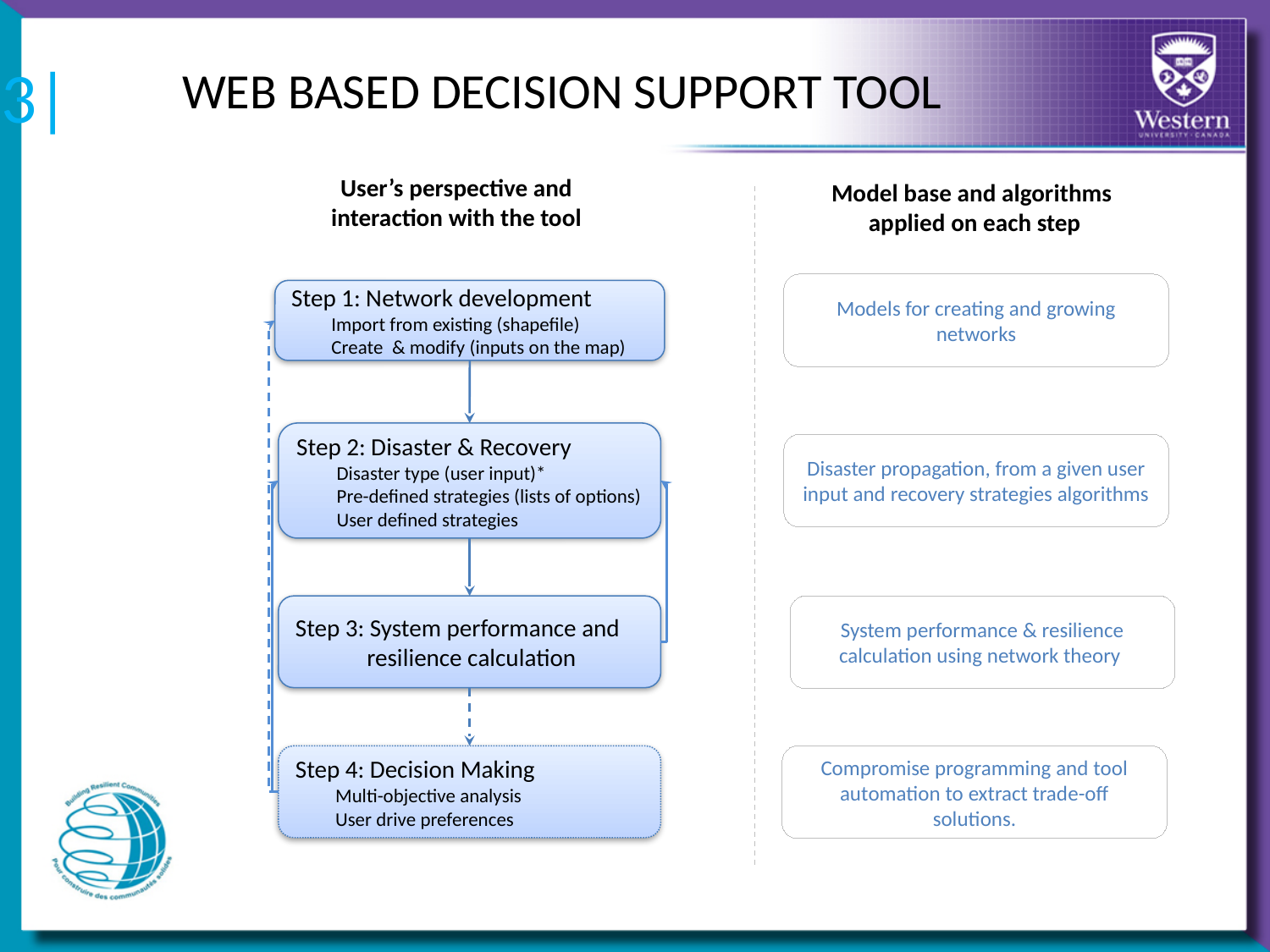

23|
WEB BASED DECISION SUPPORT TOOL
User’s perspective and
interaction with the tool
Model base and algorithms
applied on each step

Models for creating and growing networks
Step 1: Network development
Import from existing (shapefile)
Create  & modify (inputs on the map)
Step 2: Disaster & Recovery
Disaster type (user input)*
Pre-defined strategies (lists of options)
User defined strategies
Disaster propagation, from a given user input and recovery strategies algorithms
Step 3: System performance and
             resilience calculation
System performance & resilience calculation using network theory
Step 4: Decision Making
Multi-objective analysis
User drive preferences
Compromise programming and tool automation to extract trade-off solutions.